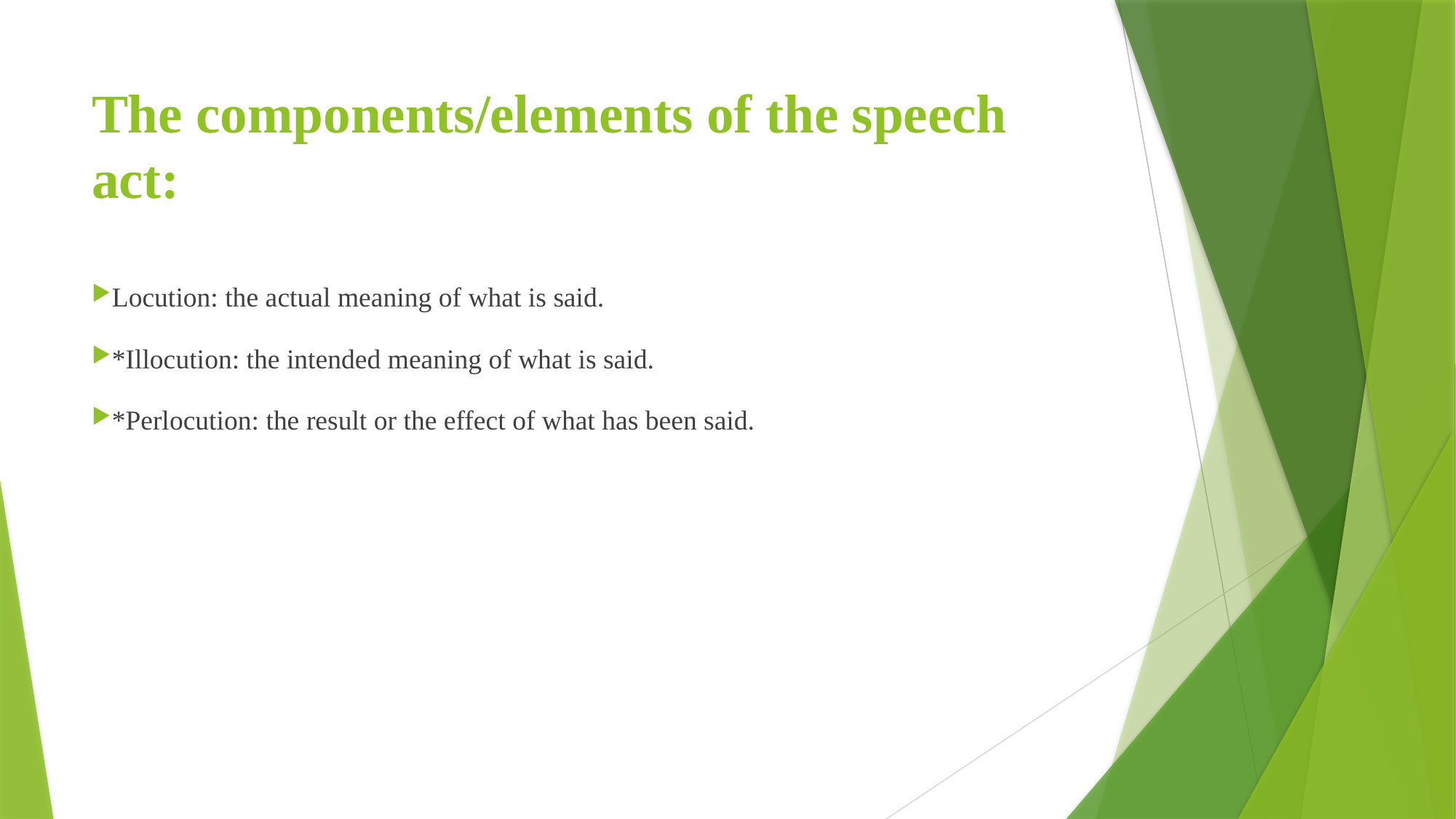

# The components/elements of the speech act:
Locution: the actual meaning of what is said.
*Illocution: the intended meaning of what is said.
*Perlocution: the result or the effect of what has been said.